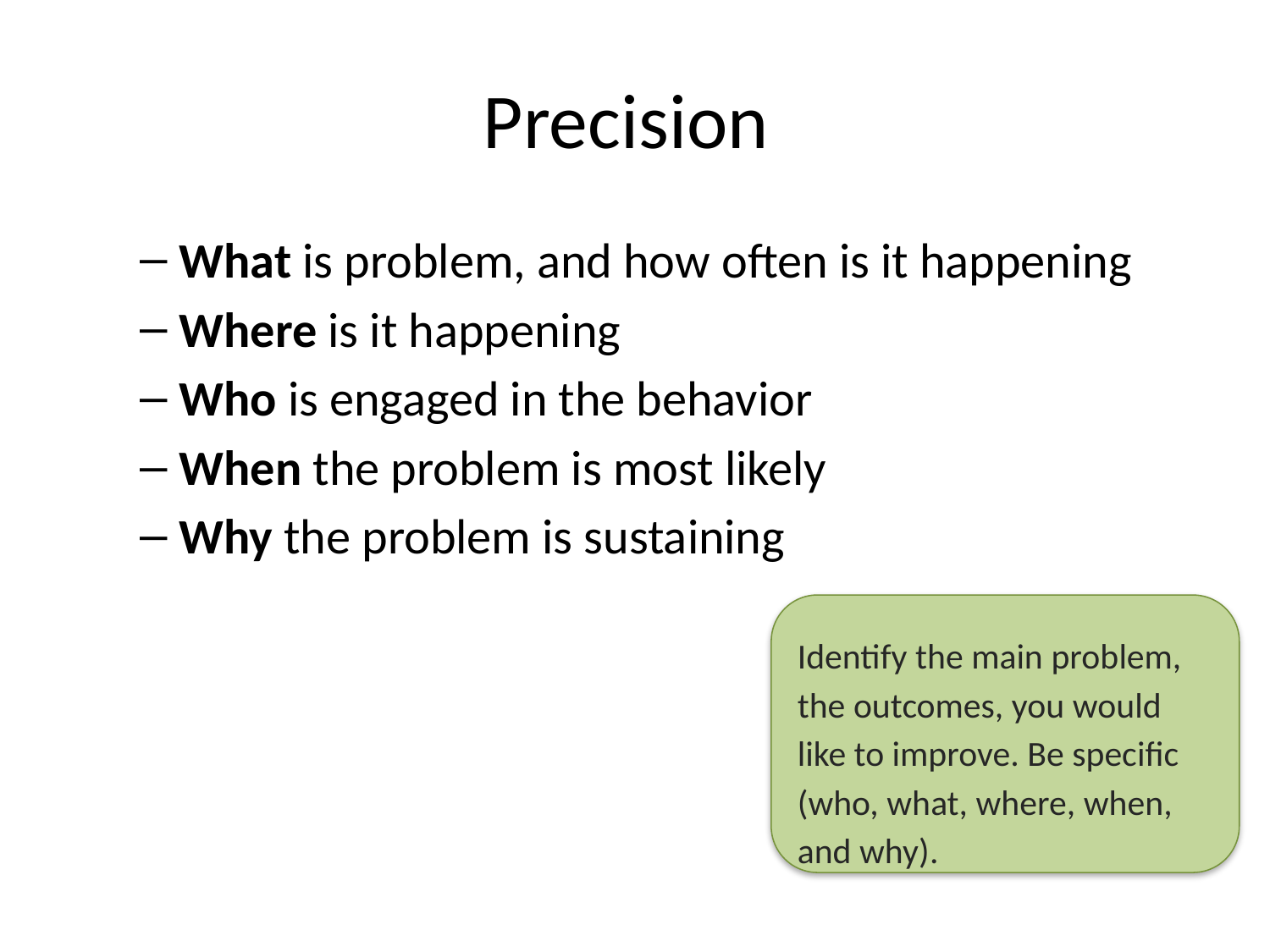

# Precision
What is problem, and how often is it happening
Where is it happening
Who is engaged in the behavior
When the problem is most likely
Why the problem is sustaining

Identify the main problem, the outcomes, you would like to improve. Be specific (who, what, where, when, and why).